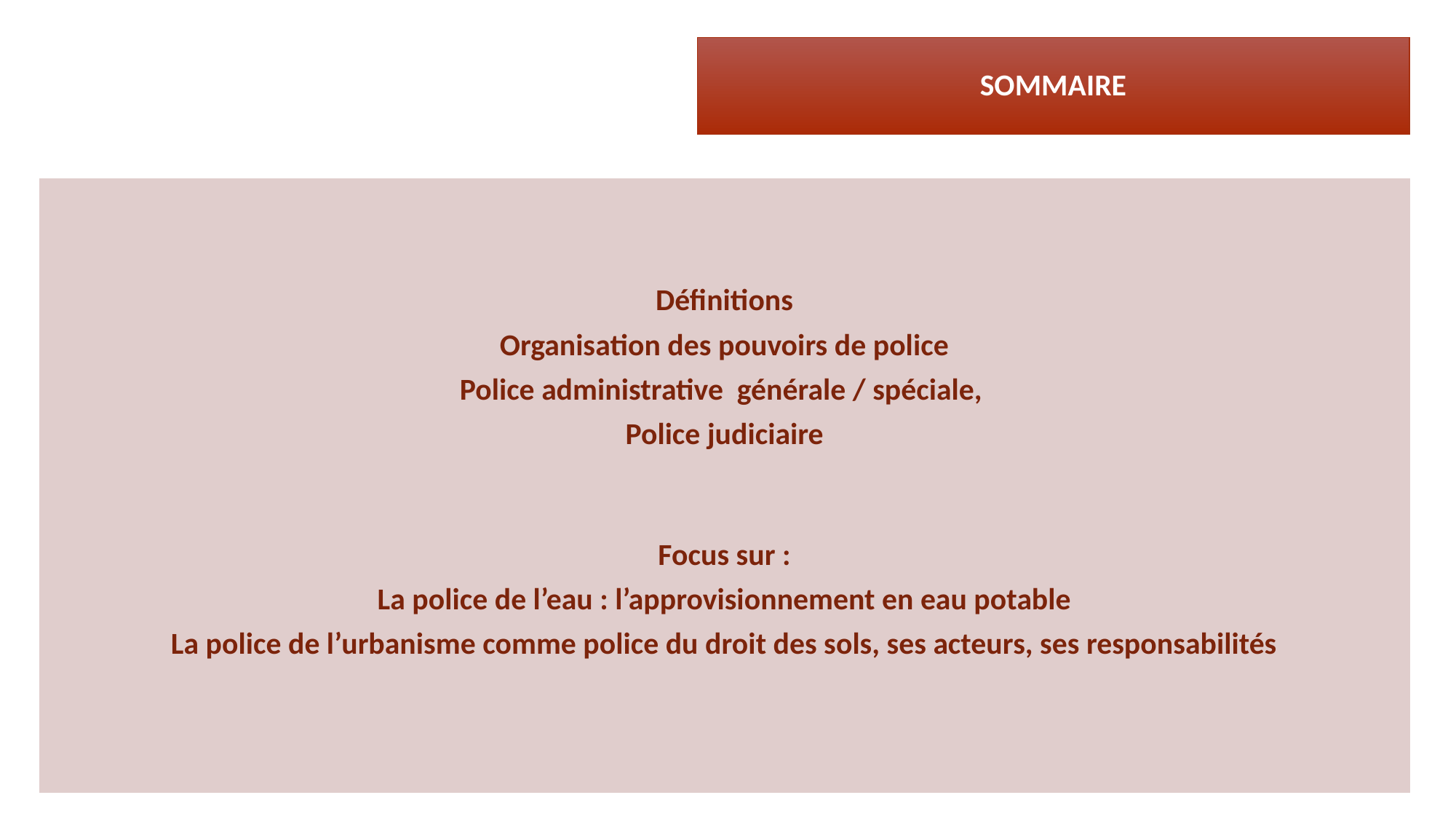

SOMMAIRE
Définitions
Organisation des pouvoirs de police
Police administrative  générale / spéciale,
Police judiciaire

Focus sur :
La police de l’eau : l’approvisionnement en eau potable
La police de l’urbanisme comme police du droit des sols, ses acteurs, ses responsabilités